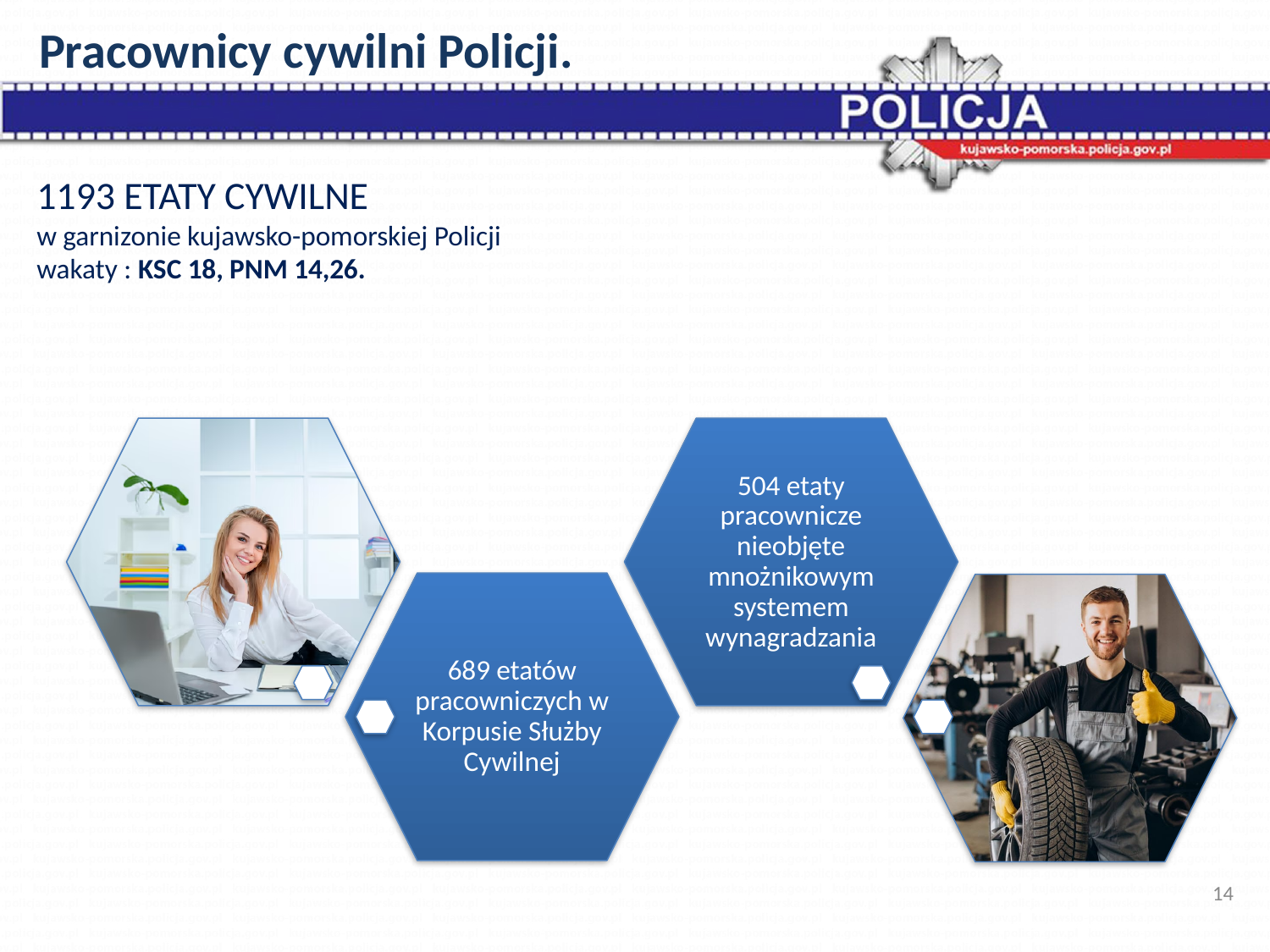

Pracownicy cywilni Policji.
# 1193 ETATY CYWILNE w garnizonie kujawsko-pomorskiej Policji wakaty : KSC 18, PNM 14,26.
689 etatów pracowniczych w Korpusie Służby Cywilnej
504 etaty pracownicze nieobjęte mnożnikowym systemem wynagradzania
14